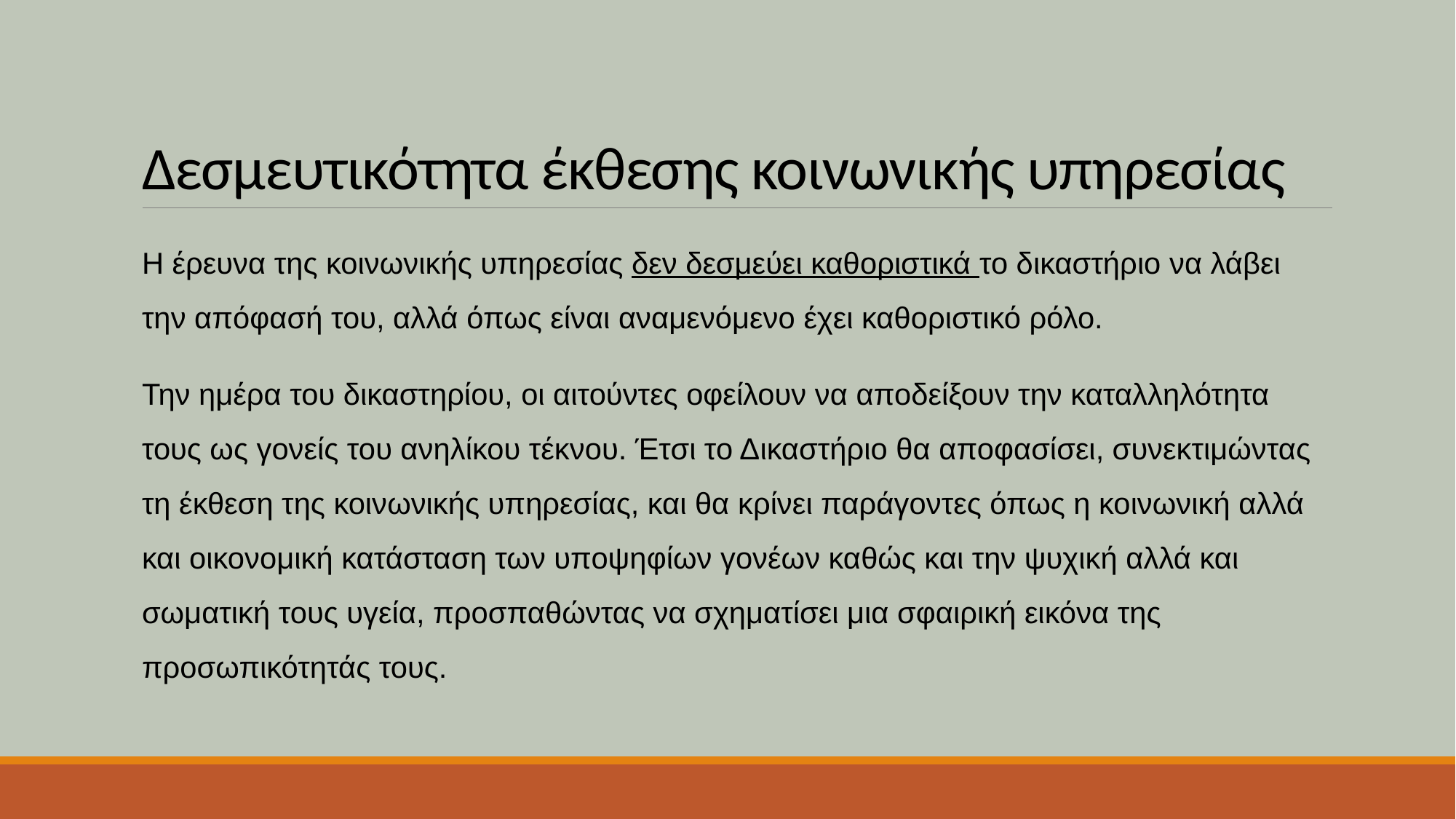

# Δεσμευτικότητα έκθεσης κοινωνικής υπηρεσίας
Η έρευνα της κοινωνικής υπηρεσίας δεν δεσμεύει καθοριστικά το δικαστήριο να λάβει την απόφασή του, αλλά όπως είναι αναμενόμενο έχει καθοριστικό ρόλο.
Την ημέρα του δικαστηρίου, οι αιτούντες οφείλουν να αποδείξουν την καταλληλότητα τους ως γονείς του ανηλίκου τέκνου. Έτσι το Δικαστήριο θα αποφασίσει, συνεκτιμώντας τη έκθεση της κοινωνικής υπηρεσίας, και θα κρίνει παράγοντες όπως η κοινωνική αλλά και οικονομική κατάσταση των υποψηφίων γονέων καθώς και την ψυχική αλλά και σωματική τους υγεία, προσπαθώντας να σχηματίσει μια σφαιρική εικόνα της προσωπικότητάς τους.